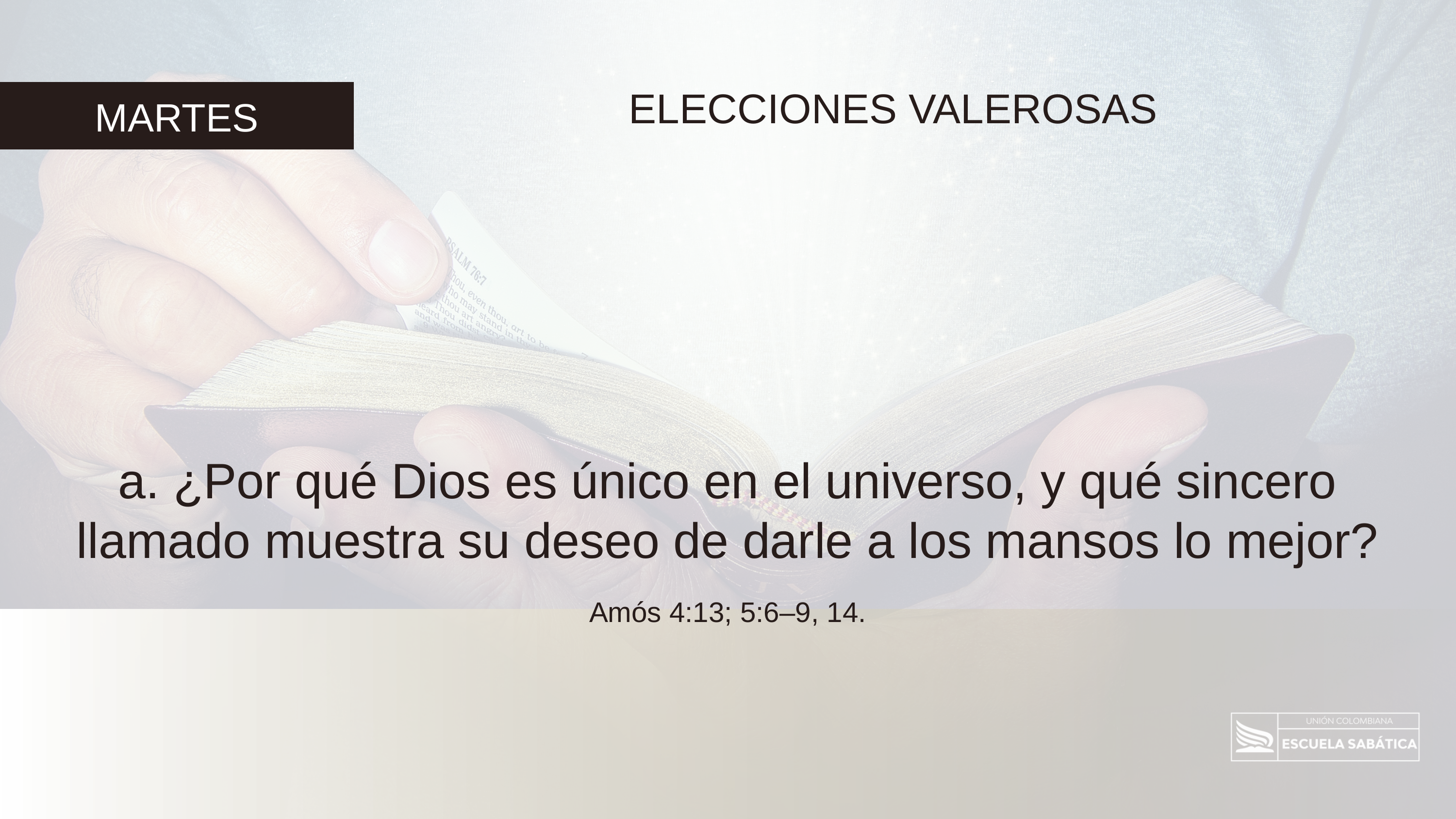

ELECCIONES VALEROSAS
MARTES
a. ¿Por qué Dios es único en el universo, y qué sincero llamado muestra su deseo de darle a los mansos lo mejor? Amós 4:13; 5:6–9, 14.